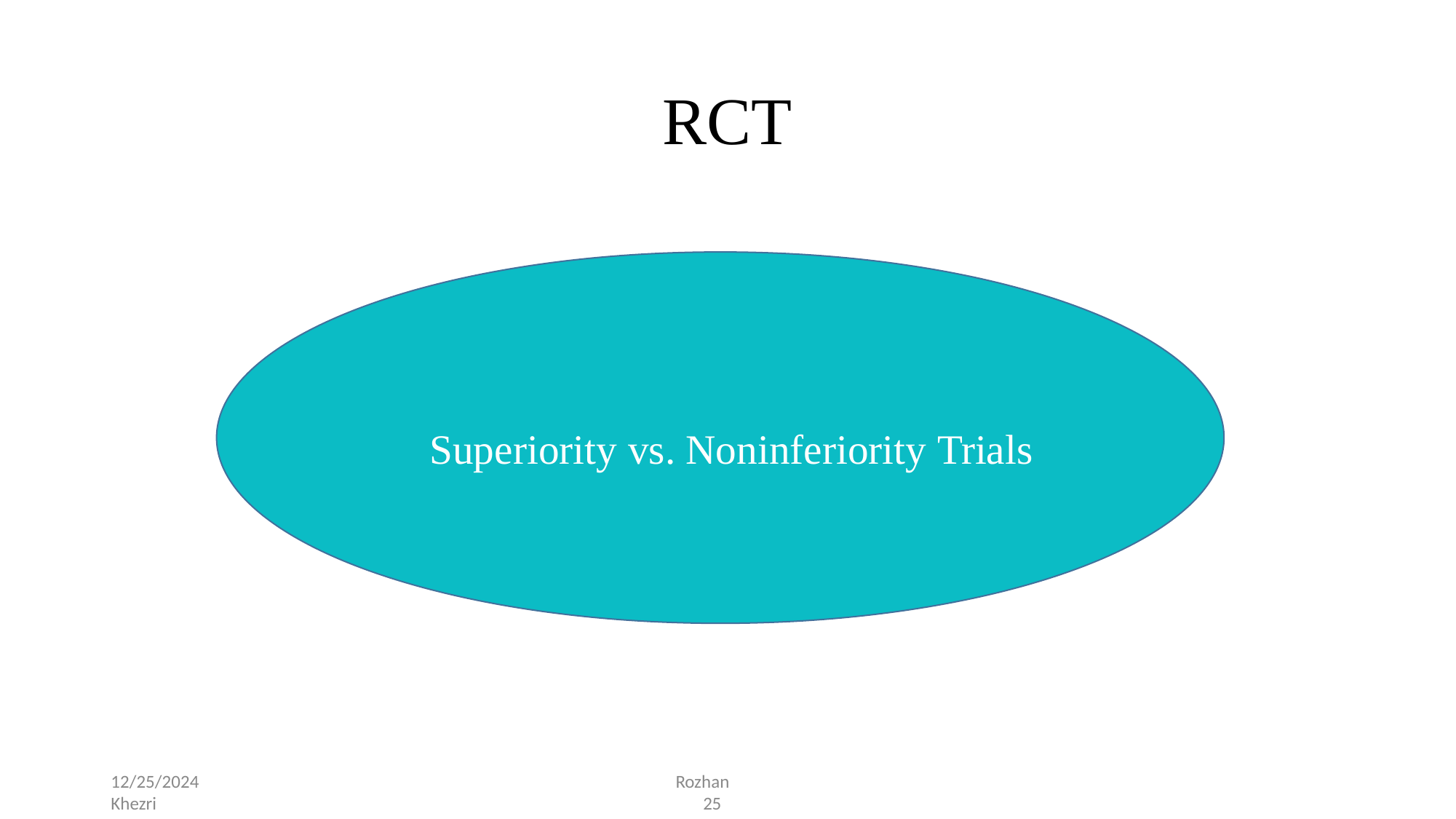

RCT

Superiority vs. Noninferiority Trials

12/25/2024 Rozhan Khezri 25